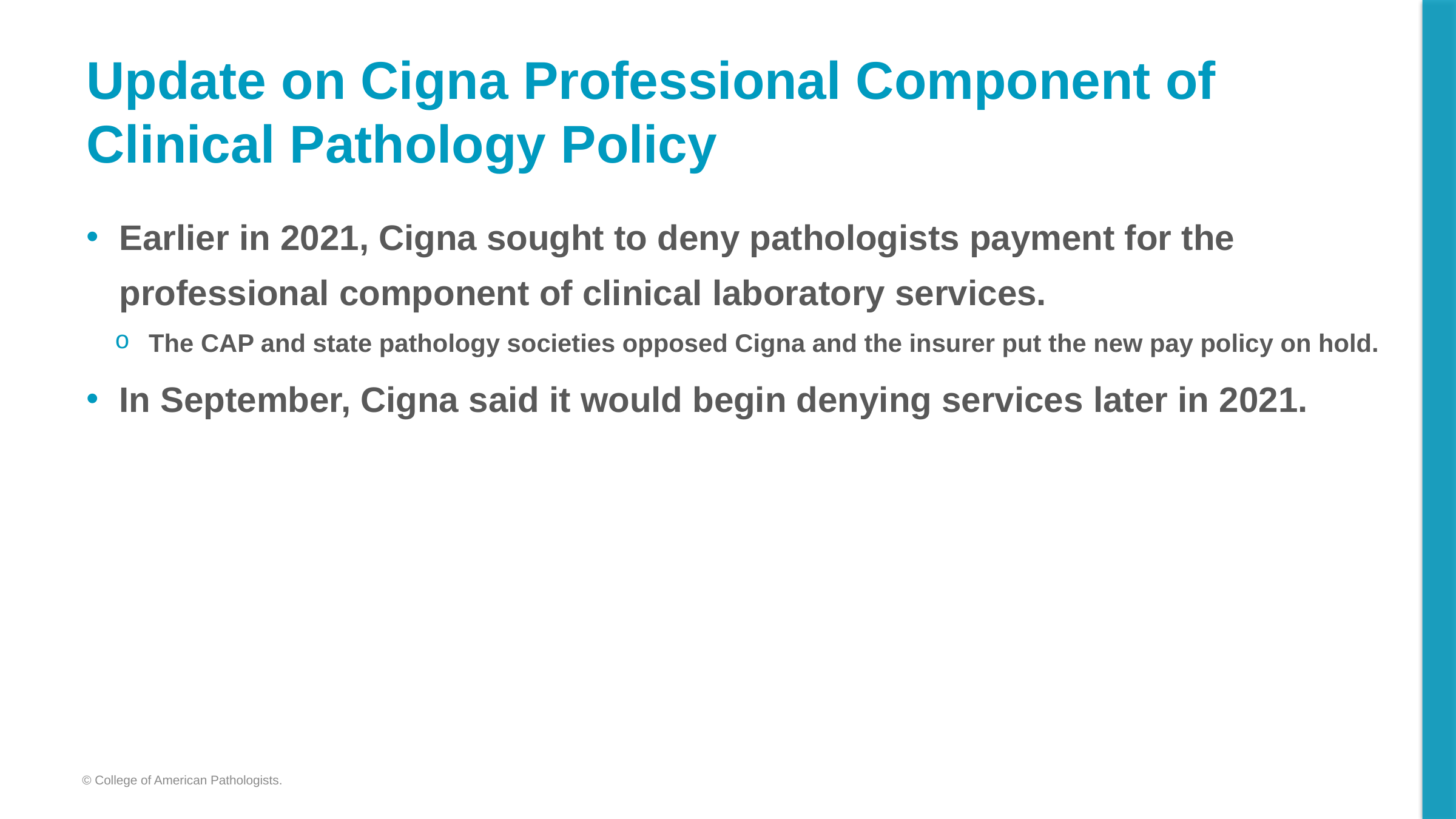

# Update on Cigna Professional Component of Clinical Pathology Policy

Earlier in 2021, Cigna sought to deny pathologists payment for the professional component of clinical laboratory services.
The CAP and state pathology societies opposed Cigna and the insurer put the new pay policy on hold.
In September, Cigna said it would begin denying services later in 2021.